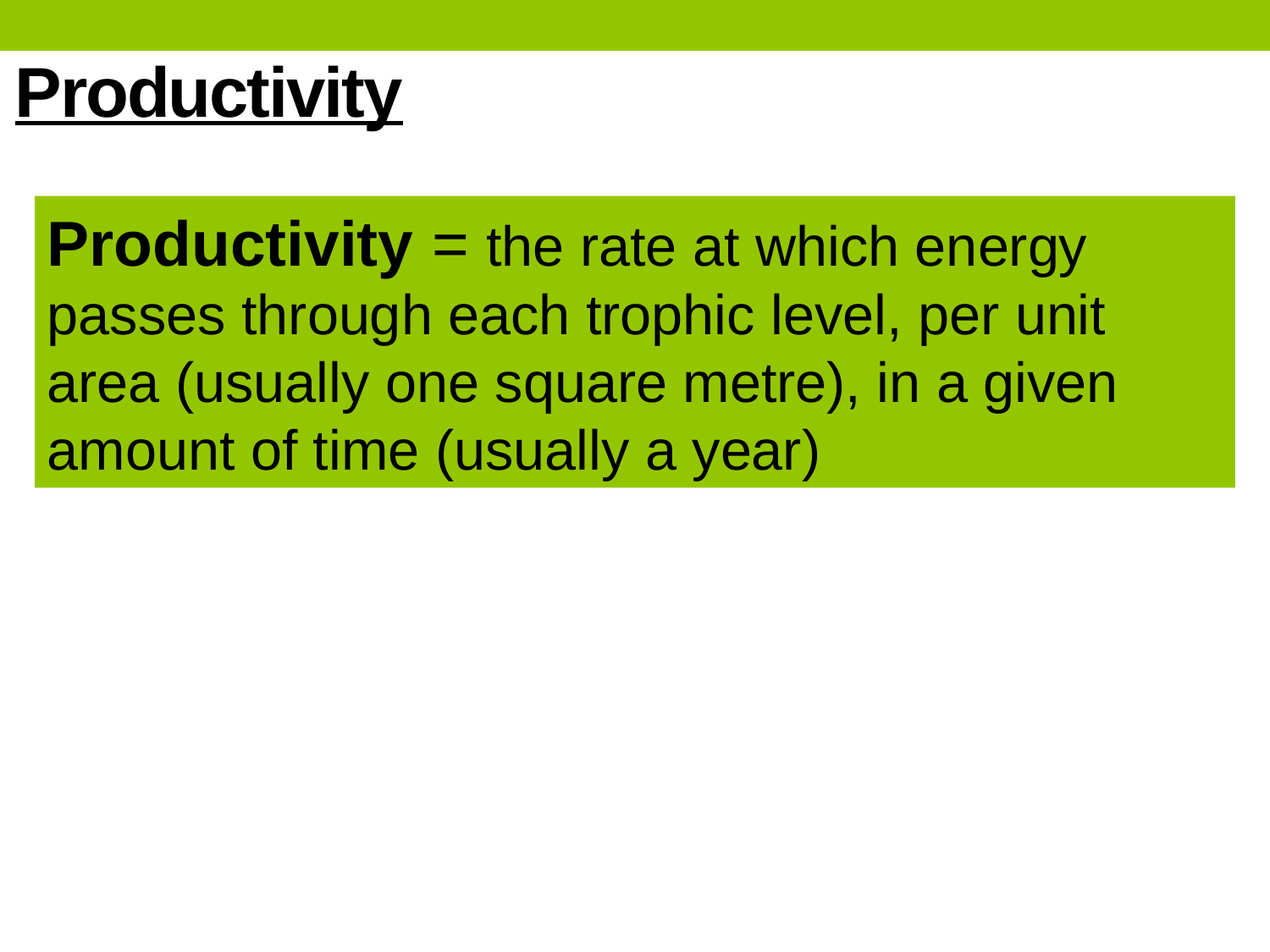

Productivity
Productivity = the rate at which energy passes through each trophic level, per unit area (usually one square metre), in a given amount of time (usually a year)